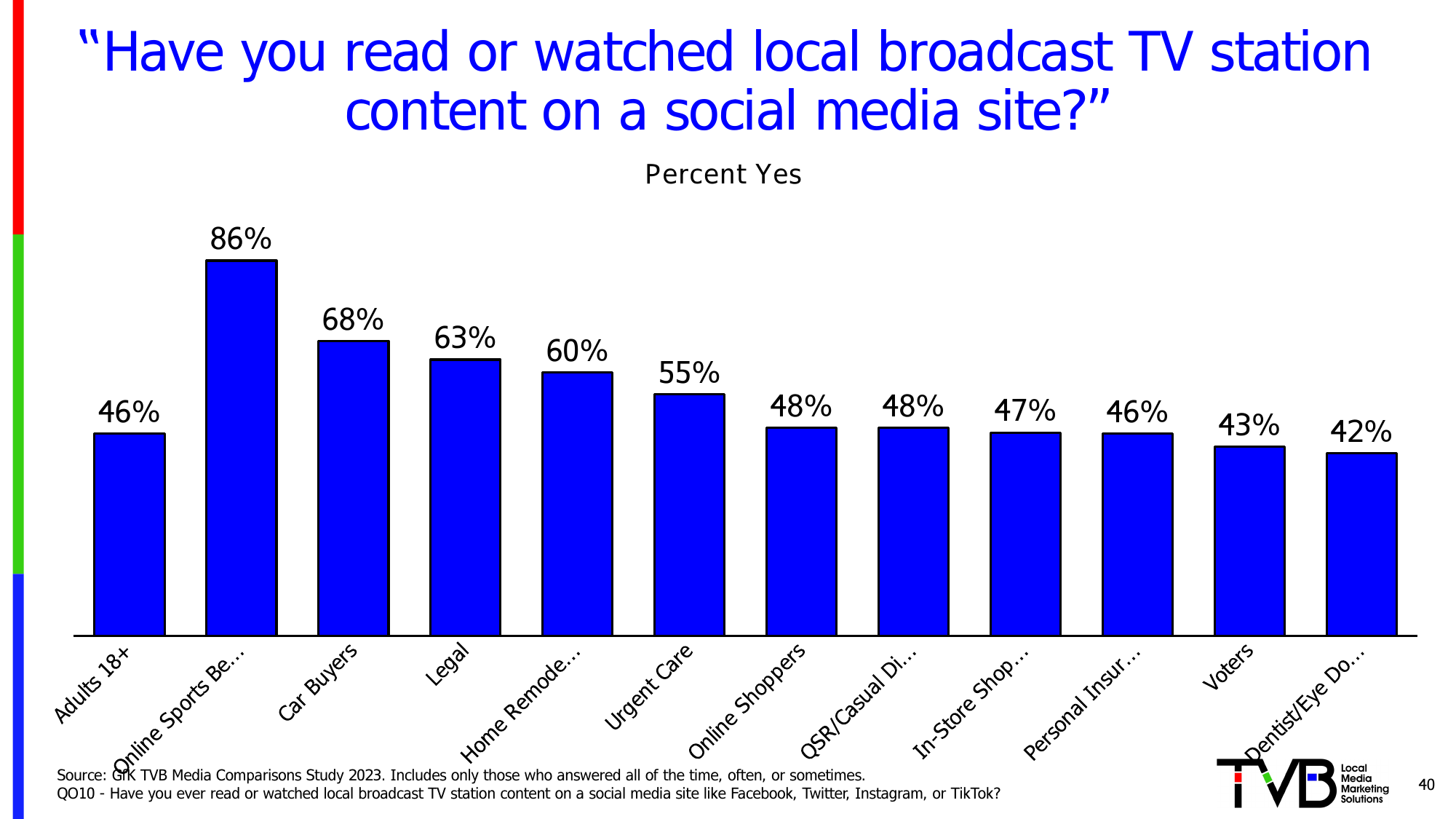

# “Have you read or watched local broadcast TV station content on a social media site?”

### Chart: Percent Yes

| Category | Yes |
|---|---|
| Adults 18+ | 0.463 |
| Online Sports Betting | 0.86 |
| Car Buyers | 0.676 |
| Legal | 0.633 |
| Home Remodelers | 0.604 |
| Urgent Care | 0.554 |
| Online Shoppers | 0.477 |
| QSR/Casual Dining | 0.477 |
| In-Store Shoppers | 0.466 |
| Personal Insurance | 0.464 |
| Voters | 0.433 |
| Dentist/Eye Doctor | 0.418 |
Source: GfK TVB Media Comparisons Study 2023. Includes only those who answered all of the time, often, or sometimes.
QO10 - Have you ever read or watched local broadcast TV station content on a social media site like Facebook, Twitter, Instagram, or TikTok?
40